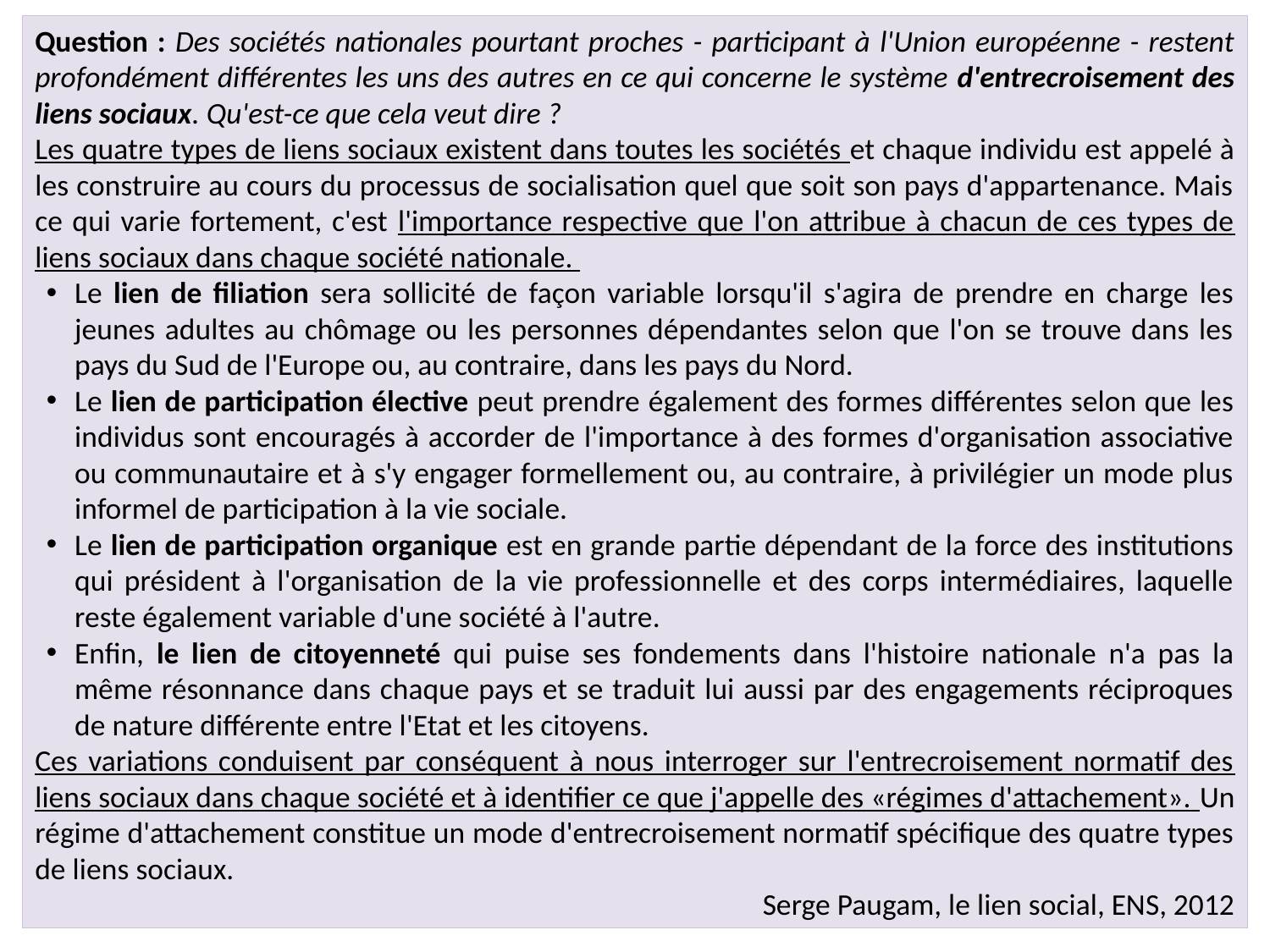

Question : Des sociétés nationales pourtant proches - participant à l'Union européenne - restent profondément différentes les uns des autres en ce qui concerne le système d'entrecroisement des liens sociaux. Qu'est-ce que cela veut dire ?
Les quatre types de liens sociaux existent dans toutes les sociétés et chaque individu est appelé à les construire au cours du processus de socialisation quel que soit son pays d'appartenance. Mais ce qui varie fortement, c'est l'importance respective que l'on attribue à chacun de ces types de liens sociaux dans chaque société nationale.
Le lien de filiation sera sollicité de façon variable lorsqu'il s'agira de prendre en charge les jeunes adultes au chômage ou les personnes dépendantes selon que l'on se trouve dans les pays du Sud de l'Europe ou, au contraire, dans les pays du Nord.
Le lien de participation élective peut prendre également des formes différentes selon que les individus sont encouragés à accorder de l'importance à des formes d'organisation associative ou communautaire et à s'y engager formellement ou, au contraire, à privilégier un mode plus informel de participation à la vie sociale.
Le lien de participation organique est en grande partie dépendant de la force des institutions qui président à l'organisation de la vie professionnelle et des corps intermédiaires, laquelle reste également variable d'une société à l'autre.
Enfin, le lien de citoyenneté qui puise ses fondements dans l'histoire nationale n'a pas la même résonnance dans chaque pays et se traduit lui aussi par des engagements réciproques de nature différente entre l'Etat et les citoyens.
Ces variations conduisent par conséquent à nous interroger sur l'entrecroisement normatif des liens sociaux dans chaque société et à identifier ce que j'appelle des «régimes d'attachement». Un régime d'attachement constitue un mode d'entrecroisement normatif spécifique des quatre types de liens sociaux.
Serge Paugam, le lien social, ENS, 2012